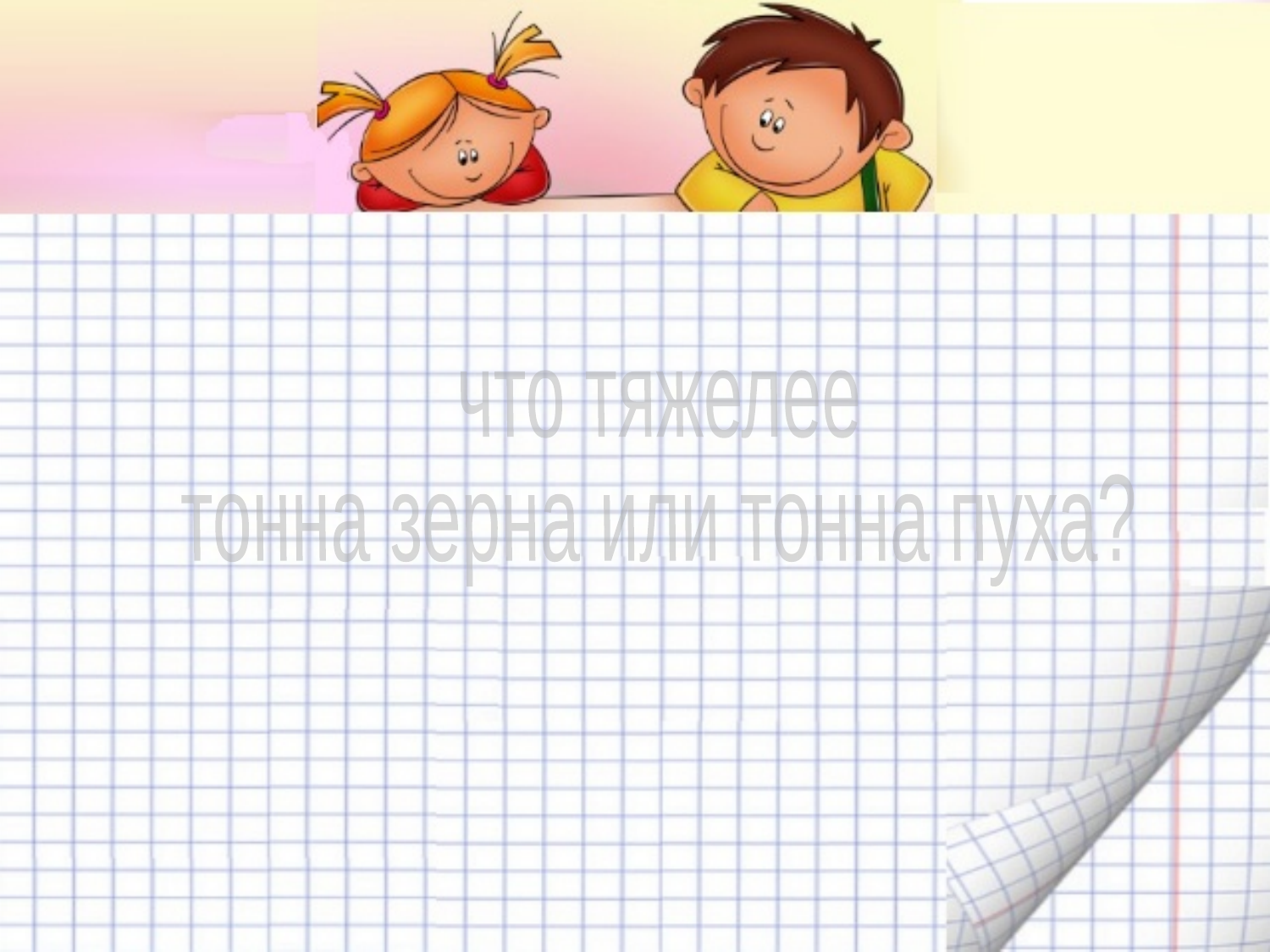

что тяжелее
тонна зерна или тонна пуха?